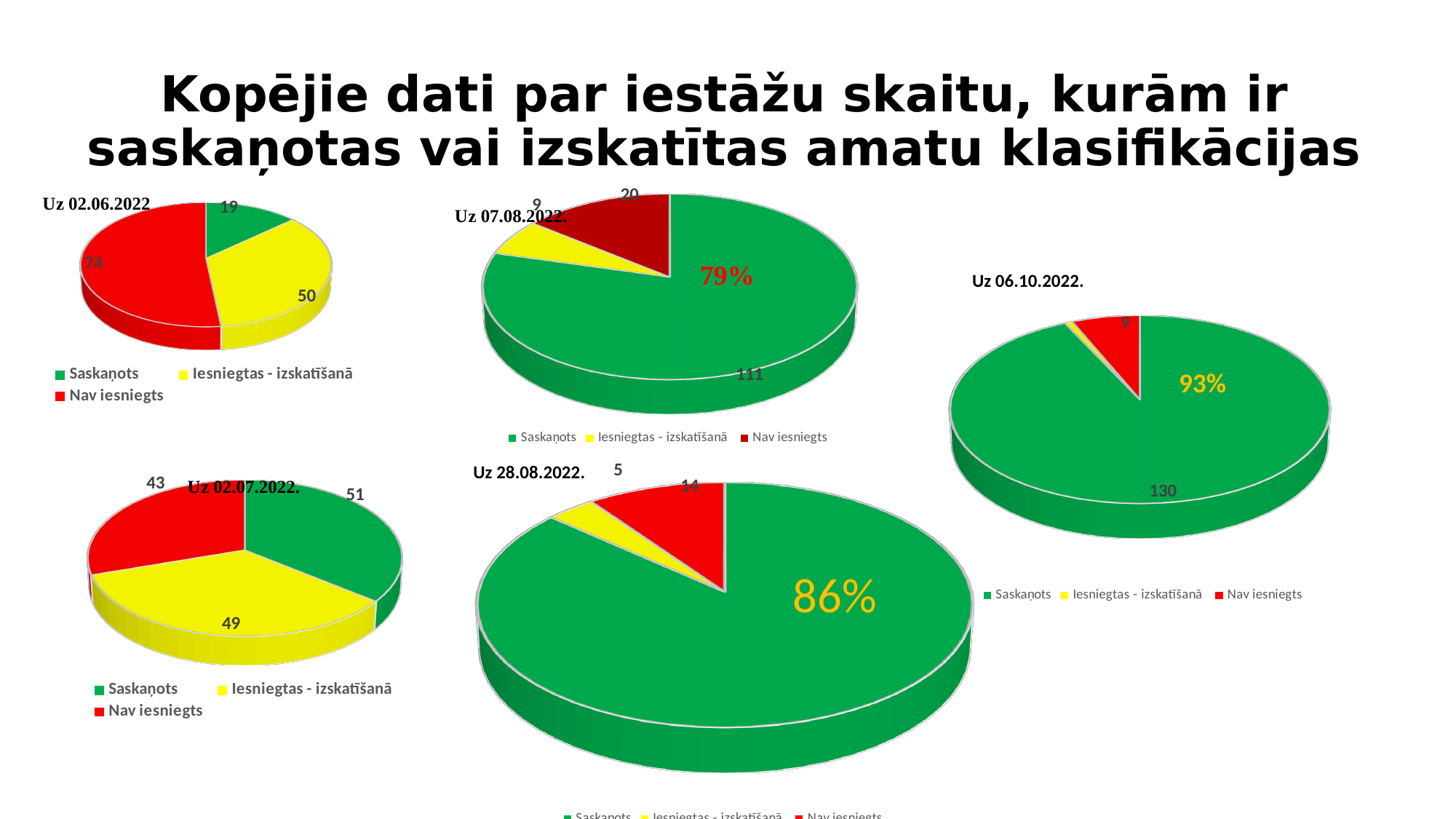

# Kopējie dati par iestāžu skaitu, kurām ir saskaņotas vai izskatītas amatu klasifikācijas

[unsupported chart]

[unsupported chart]

Uz 06.10.2022.

[unsupported chart]

93%

[unsupported chart]

Uz 28.08.2022.

[unsupported chart]

86%